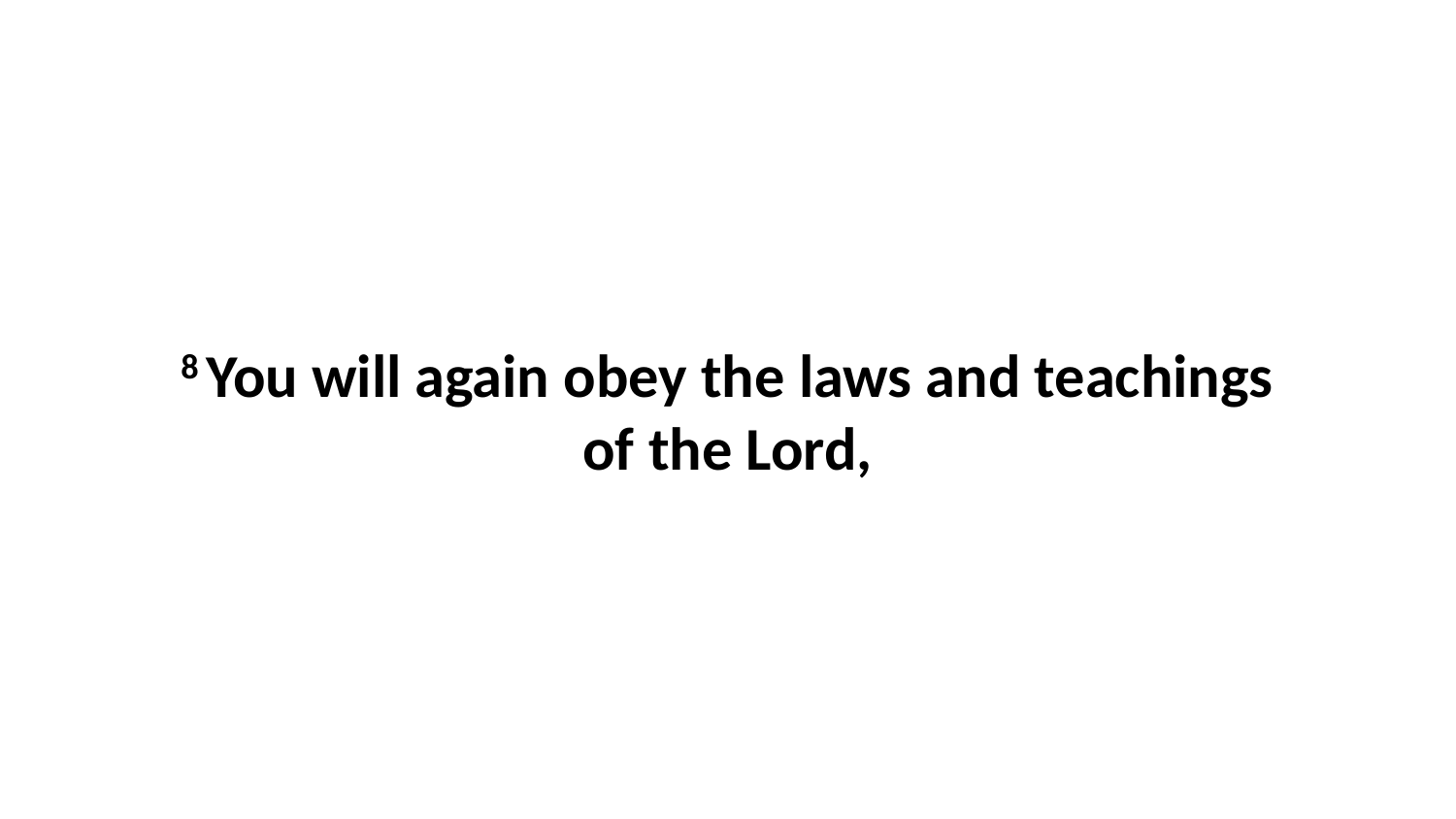

8 You will again obey the laws and teachings of the Lord,